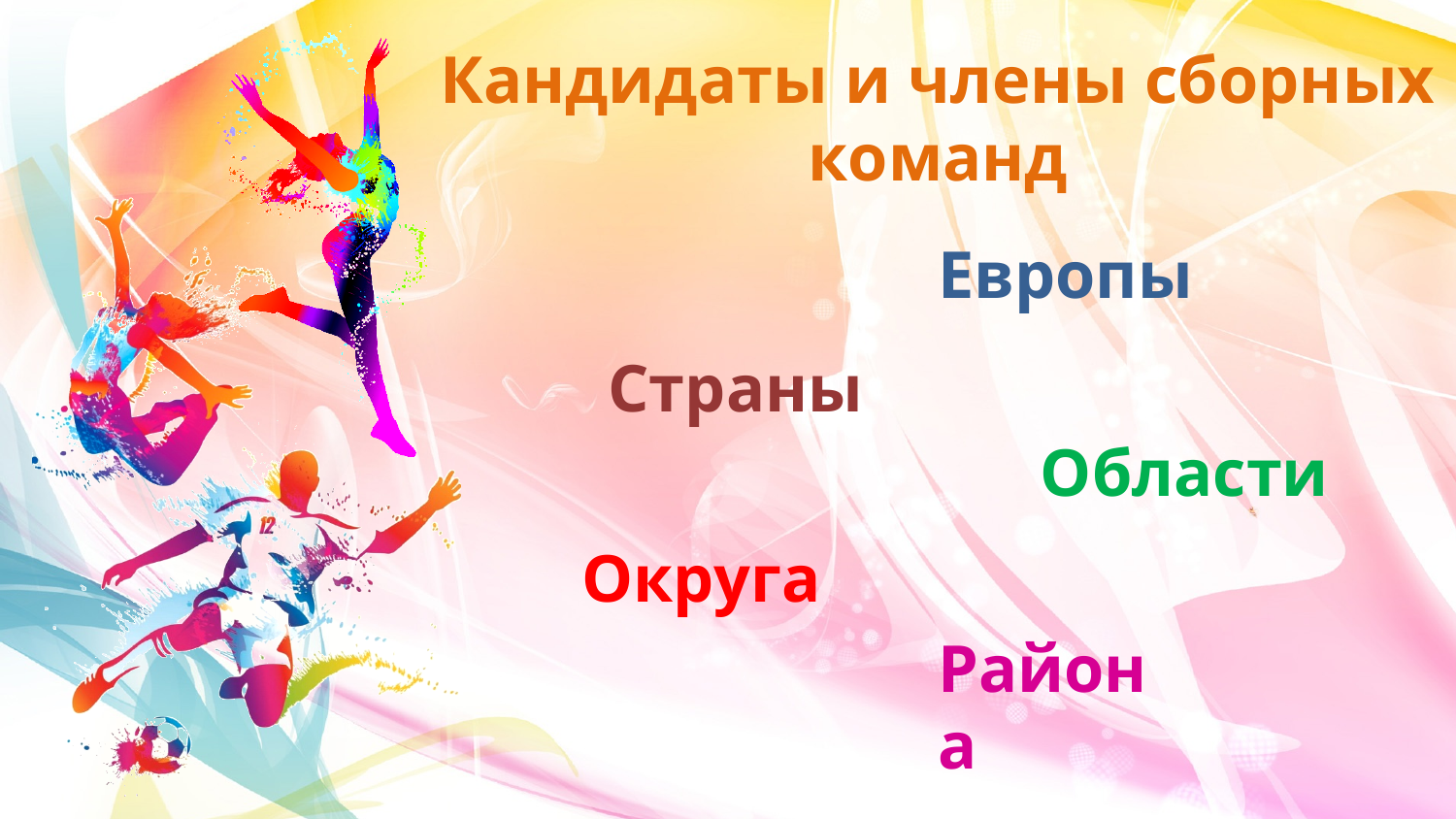

Кандидаты и члены сборных команд
Европы
Страны
Области
Округа
Района